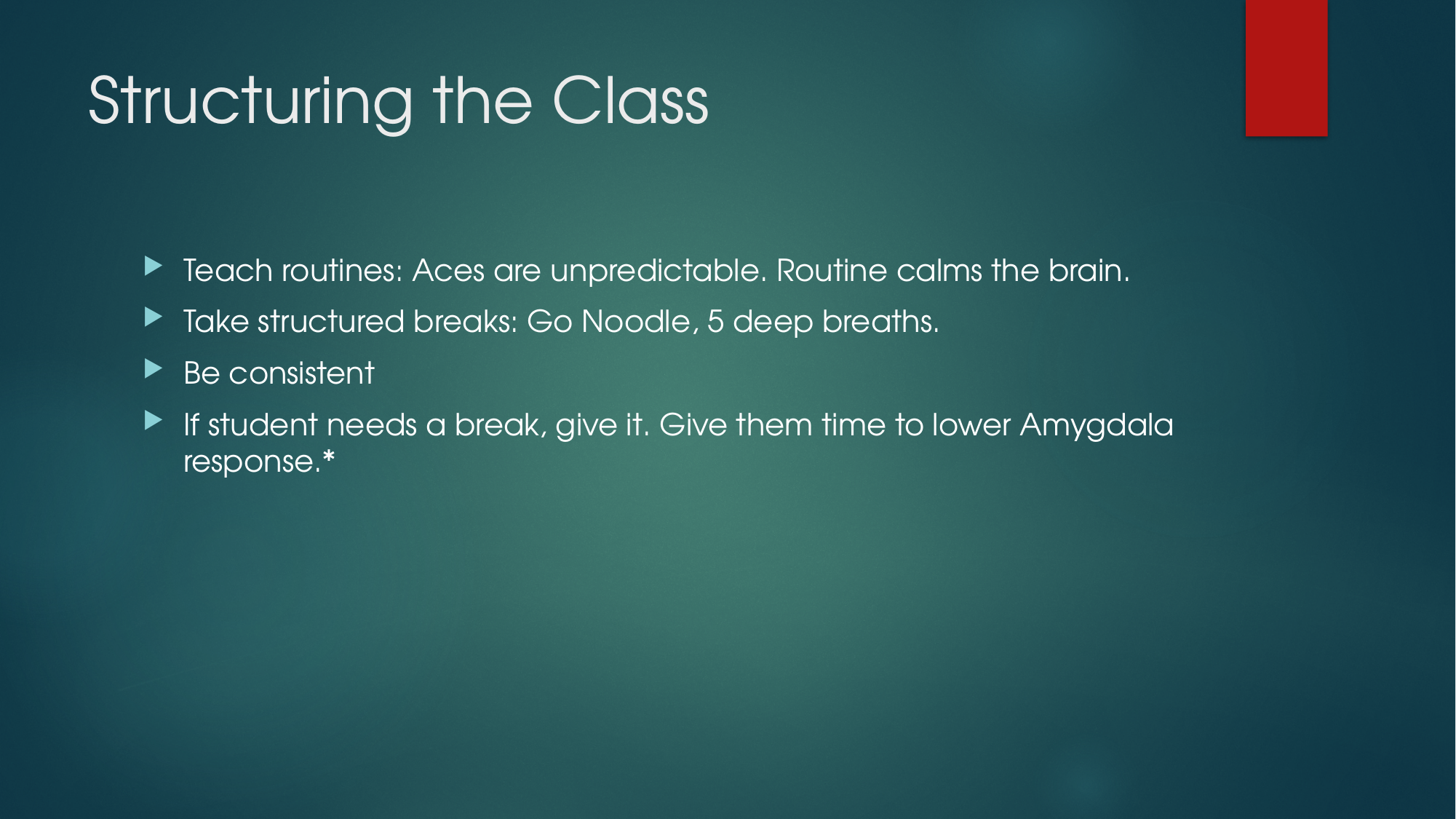

# Structuring the Class
Teach routines: Aces are unpredictable. Routine calms the brain.
Take structured breaks: Go Noodle, 5 deep breaths.
Be consistent
If student needs a break, give it. Give them time to lower Amygdala response.*